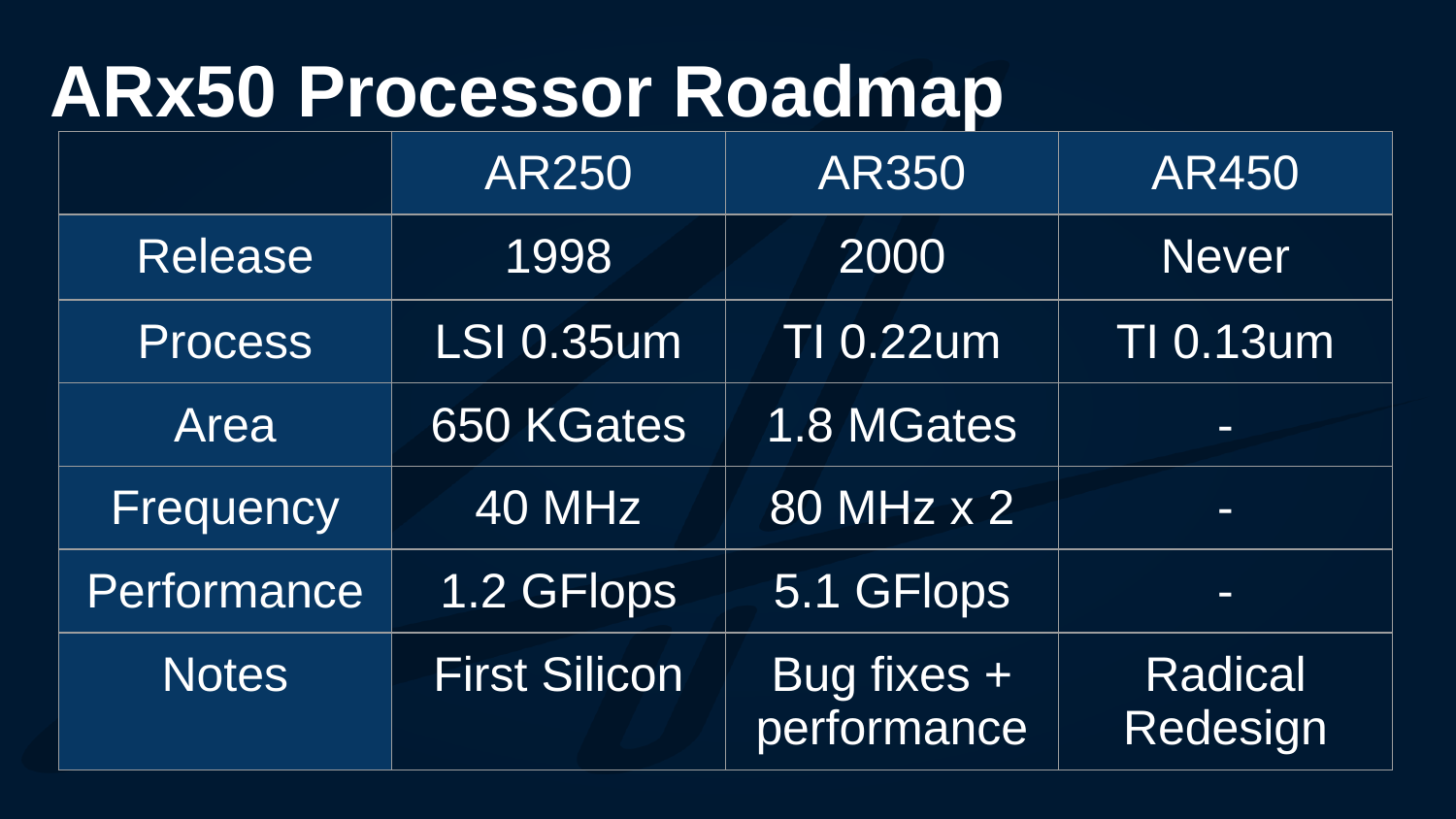

# ARx50 Processor Roadmap
|  | AR250 | AR350 | AR450 |
| --- | --- | --- | --- |
| Release | 1998 | 2000 | Never |
| Process | LSI 0.35um | TI 0.22um | TI 0.13um |
| Area | 650 KGates | 1.8 MGates | - |
| Frequency | 40 MHz | 80 MHz x 2 | - |
| Performance | 1.2 GFlops | 5.1 GFlops | - |
| Notes | First Silicon | Bug fixes + performance | Radical Redesign |